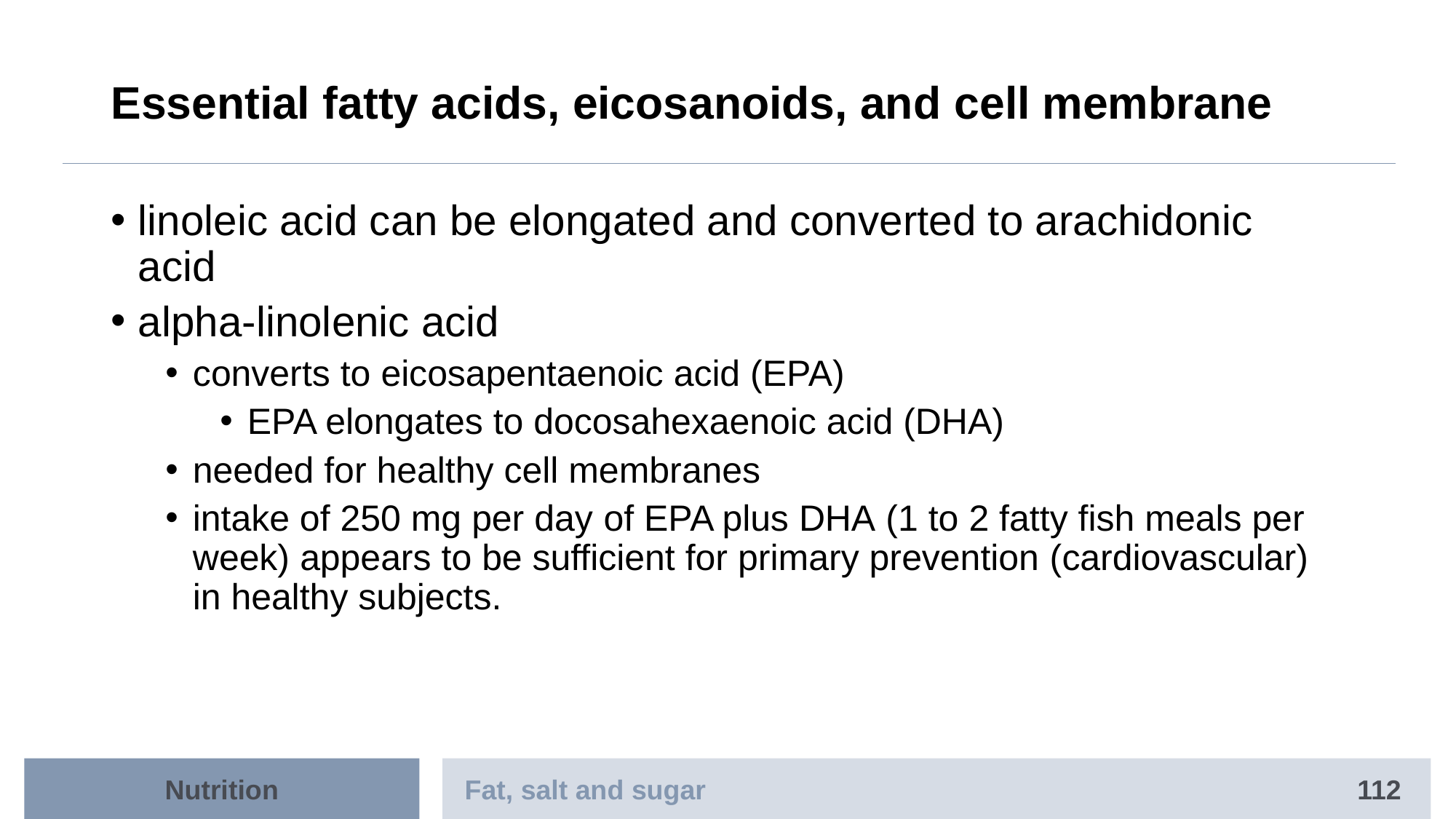

# Essential fatty acids, eicosanoids, and cell membrane
linoleic acid can be elongated and converted to arachidonic acid
alpha-linolenic acid
converts to eicosapentaenoic acid (EPA)
EPA elongates to docosahexaenoic acid (DHA)
needed for healthy cell membranes
intake of 250 mg per day of EPA plus DHA (1 to 2 fatty fish meals per week) appears to be sufficient for primary prevention (cardiovascular) in healthy subjects.
Nutrition
Fat, salt and sugar
112